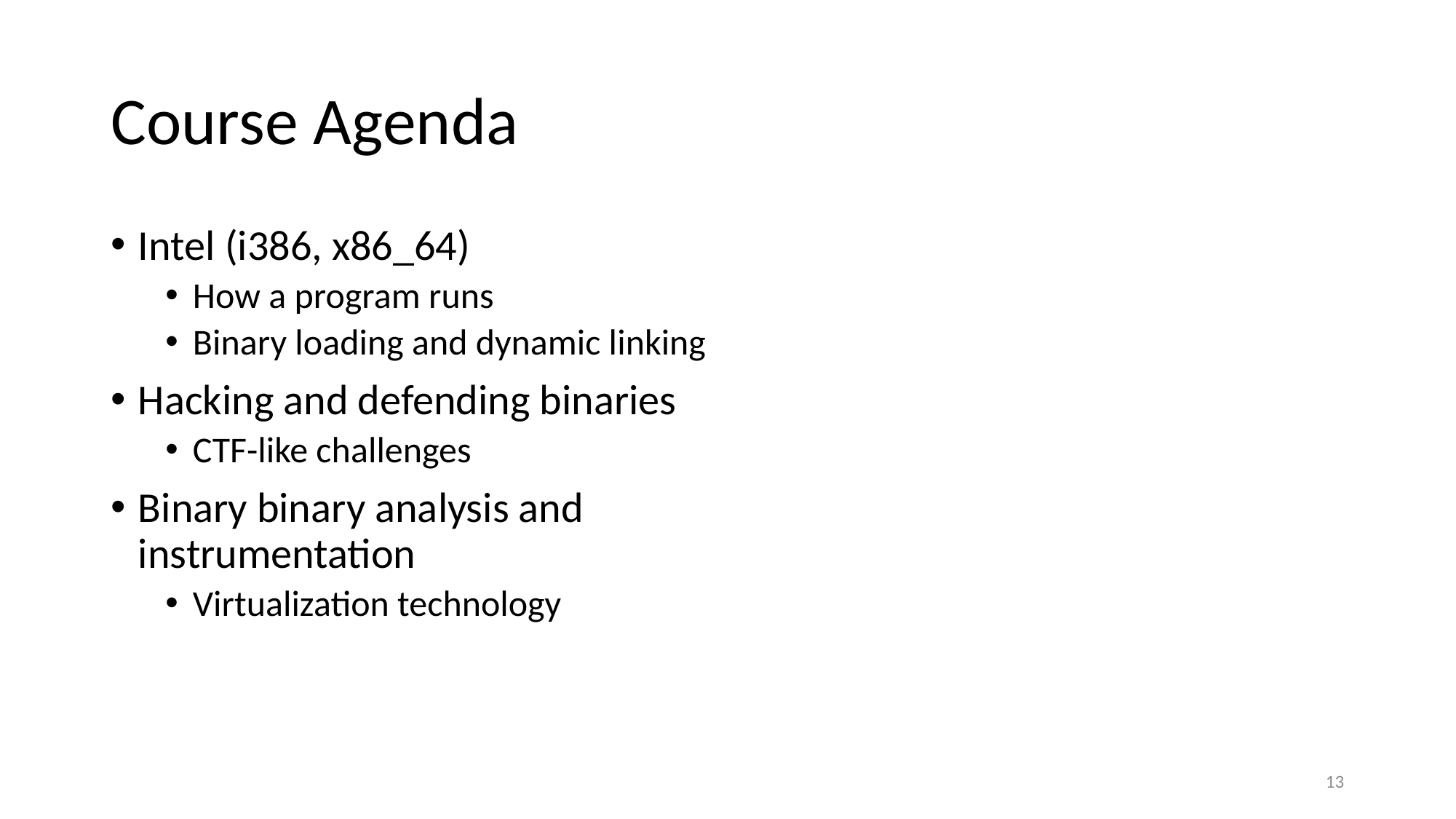

# Course Agenda
Intel (i386, x86_64)
How a program runs
Binary loading and dynamic linking
Hacking and defending binaries
CTF-like challenges
Binary binary analysis and instrumentation
Virtualization technology

13